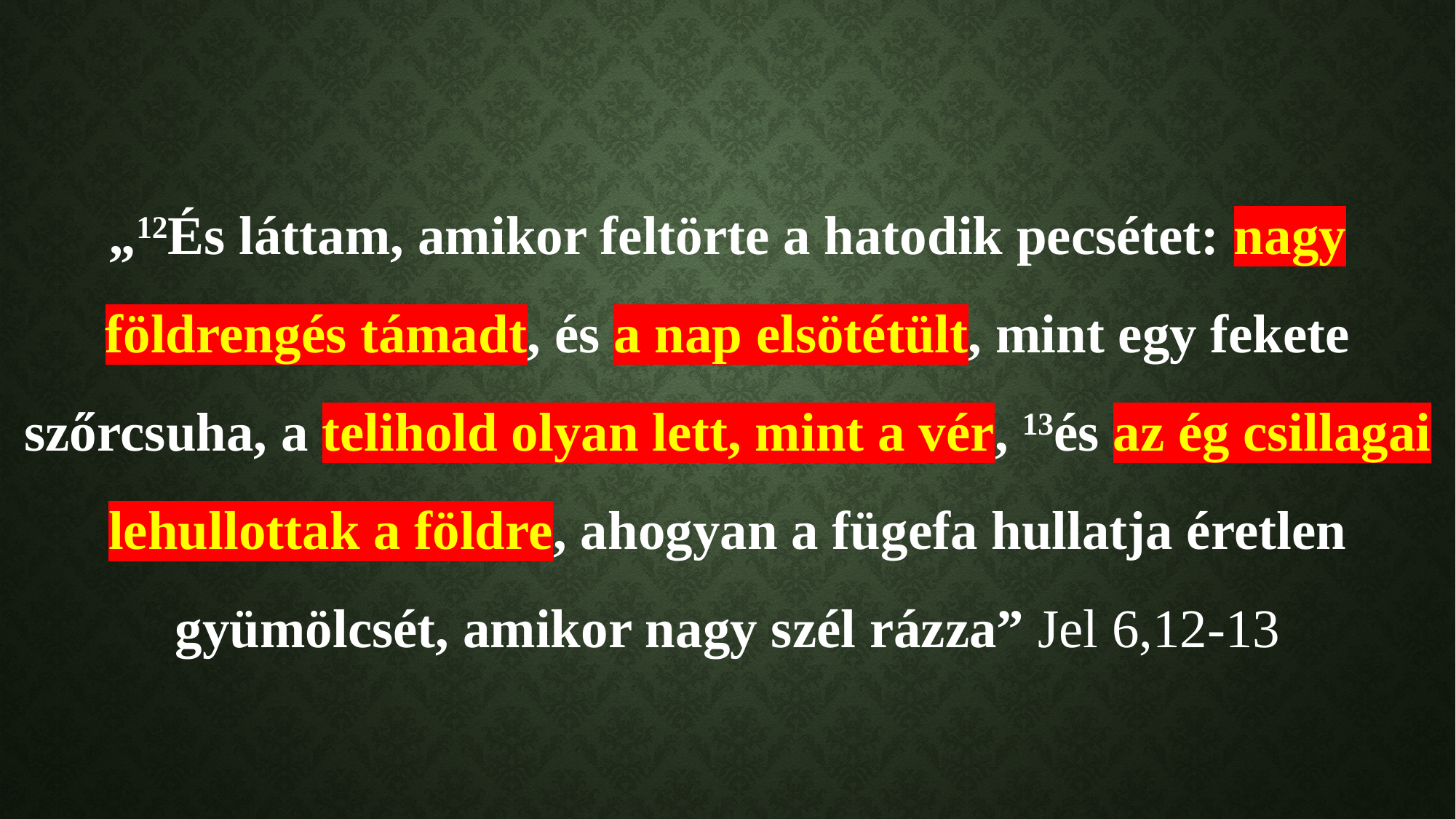

„12És láttam, amikor feltörte a hatodik pecsétet: nagy földrengés támadt, és a nap elsötétült, mint egy fekete szőrcsuha, a telihold olyan lett, mint a vér, 13és az ég csillagai lehullottak a földre, ahogyan a fügefa hullatja éretlen gyümölcsét, amikor nagy szél rázza” Jel 6,12-13